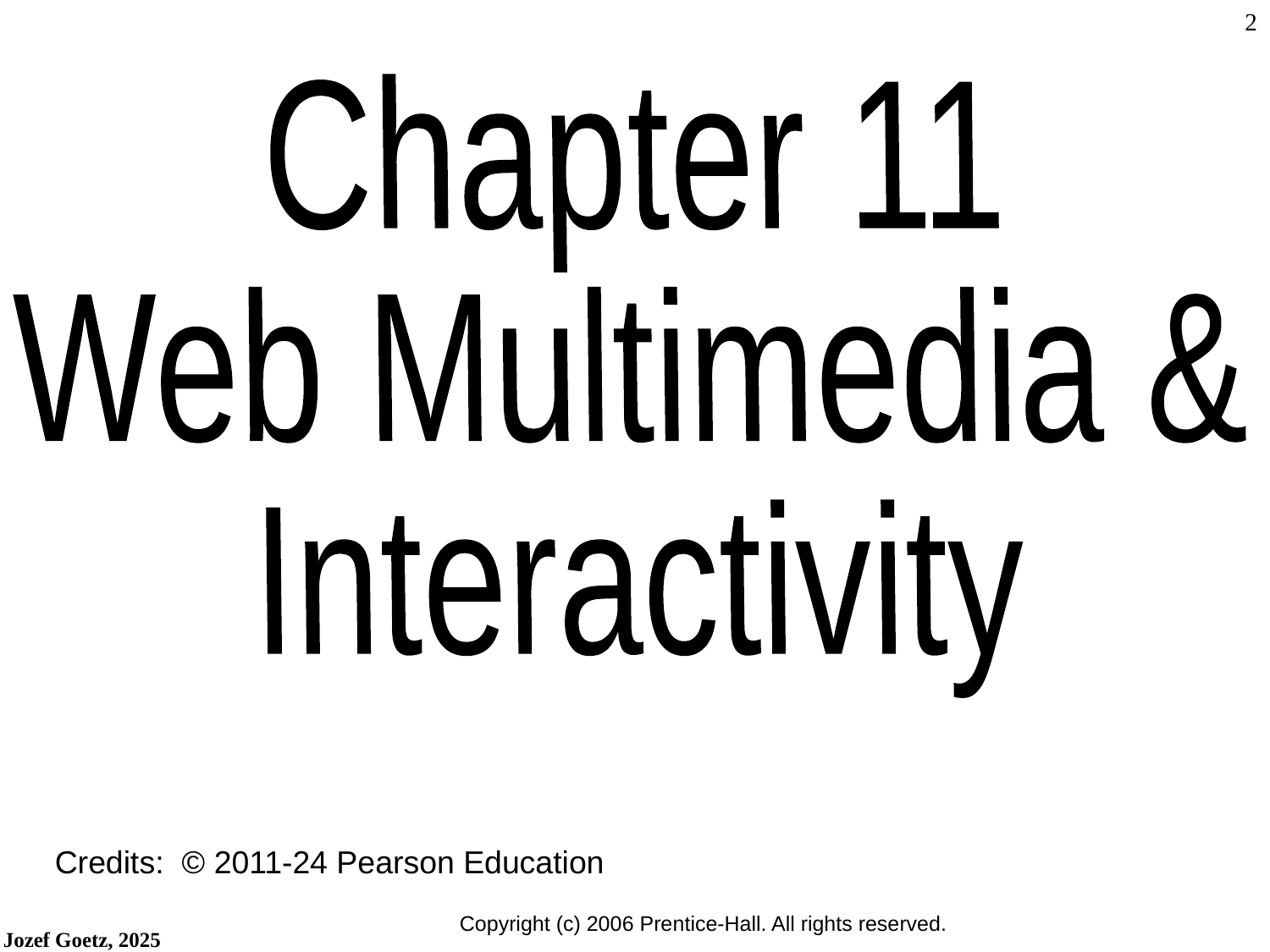

Chapter 11
Web Multimedia &
Interactivity

Credits:  © 2011-24 Pearson Education
Copyright (c) 2006 Prentice-Hall. All rights reserved.